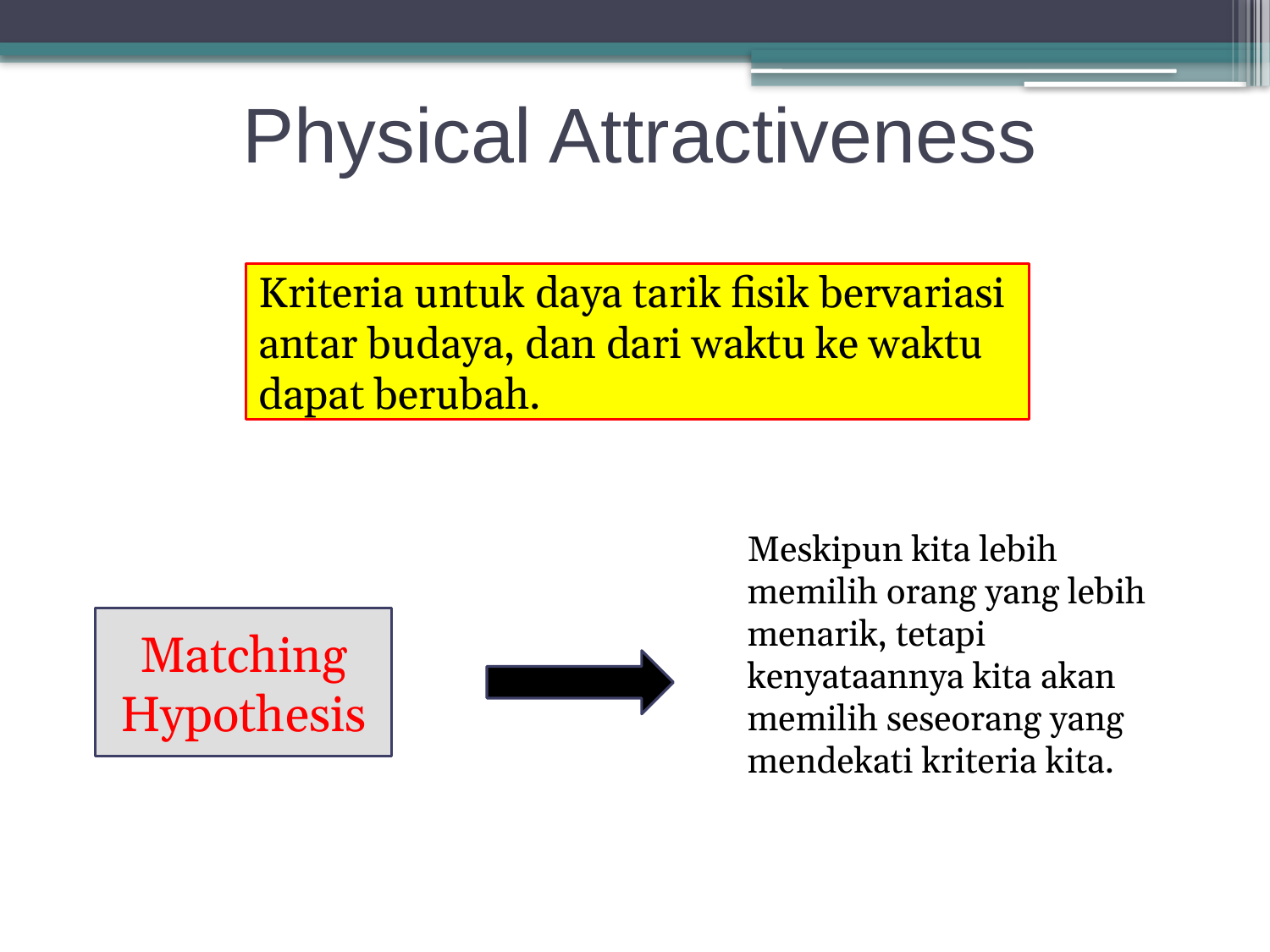

# Physical Attractiveness
Kriteria untuk daya tarik fisik bervariasi antar budaya, dan dari waktu ke waktu dapat berubah.
Meskipun kita lebih memilih orang yang lebih menarik, tetapi kenyataannya kita akan memilih seseorang yang mendekati kriteria kita.

Matching Hypothesis